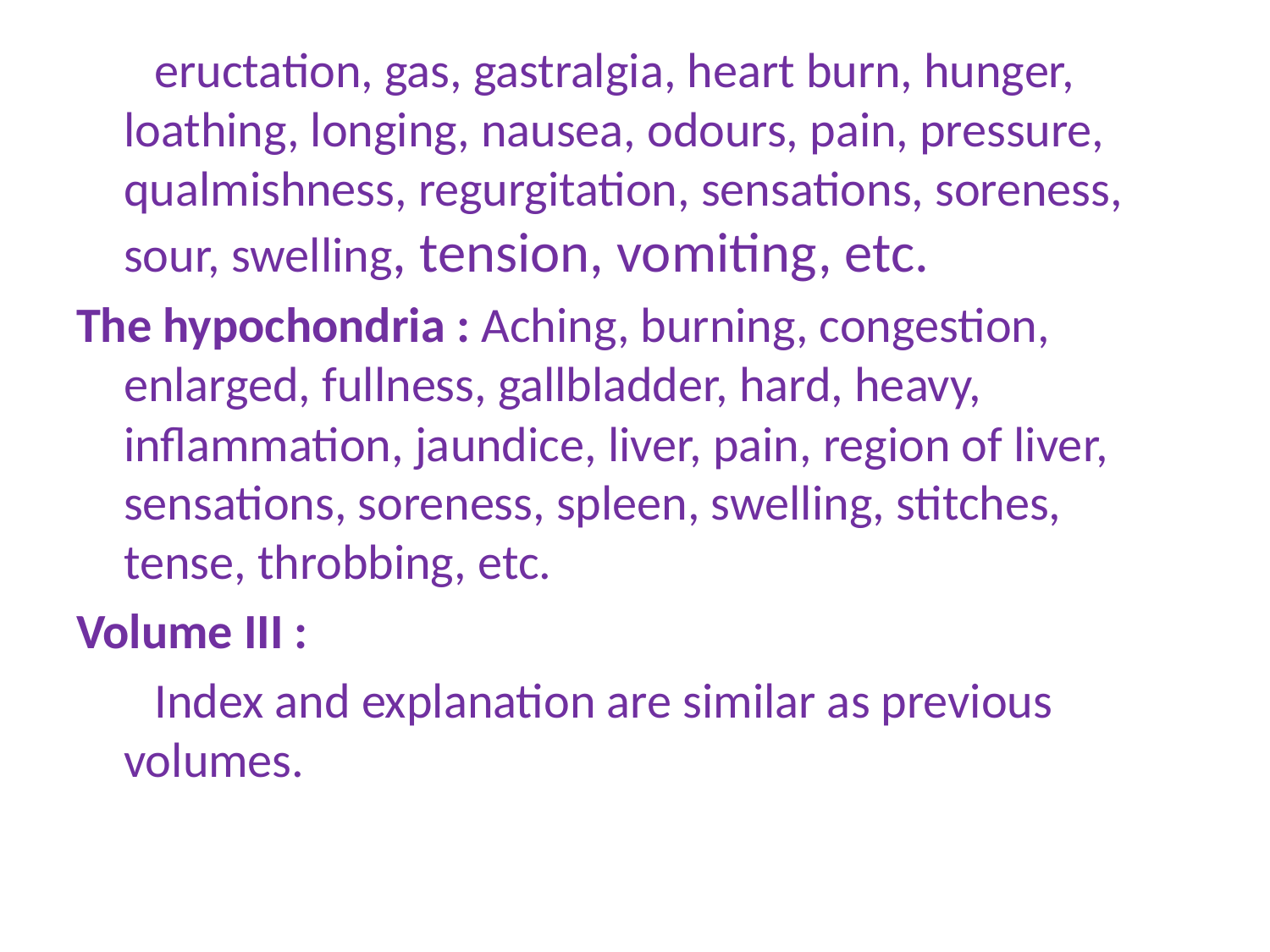

eructation, gas, gastralgia, heart burn, hunger, loathing, longing, nausea, odours, pain, pressure, qualmishness, regurgitation, sensations, soreness, sour, swelling, tension, vomiting, etc.
The hypochondria : Aching, burning, congestion, enlarged, fullness, gallbladder, hard, heavy, inflammation, jaundice, liver, pain, region of liver, sensations, soreness, spleen, swelling, stitches, tense, throbbing, etc.
Volume III :
       Index and explanation are similar as previous volumes.